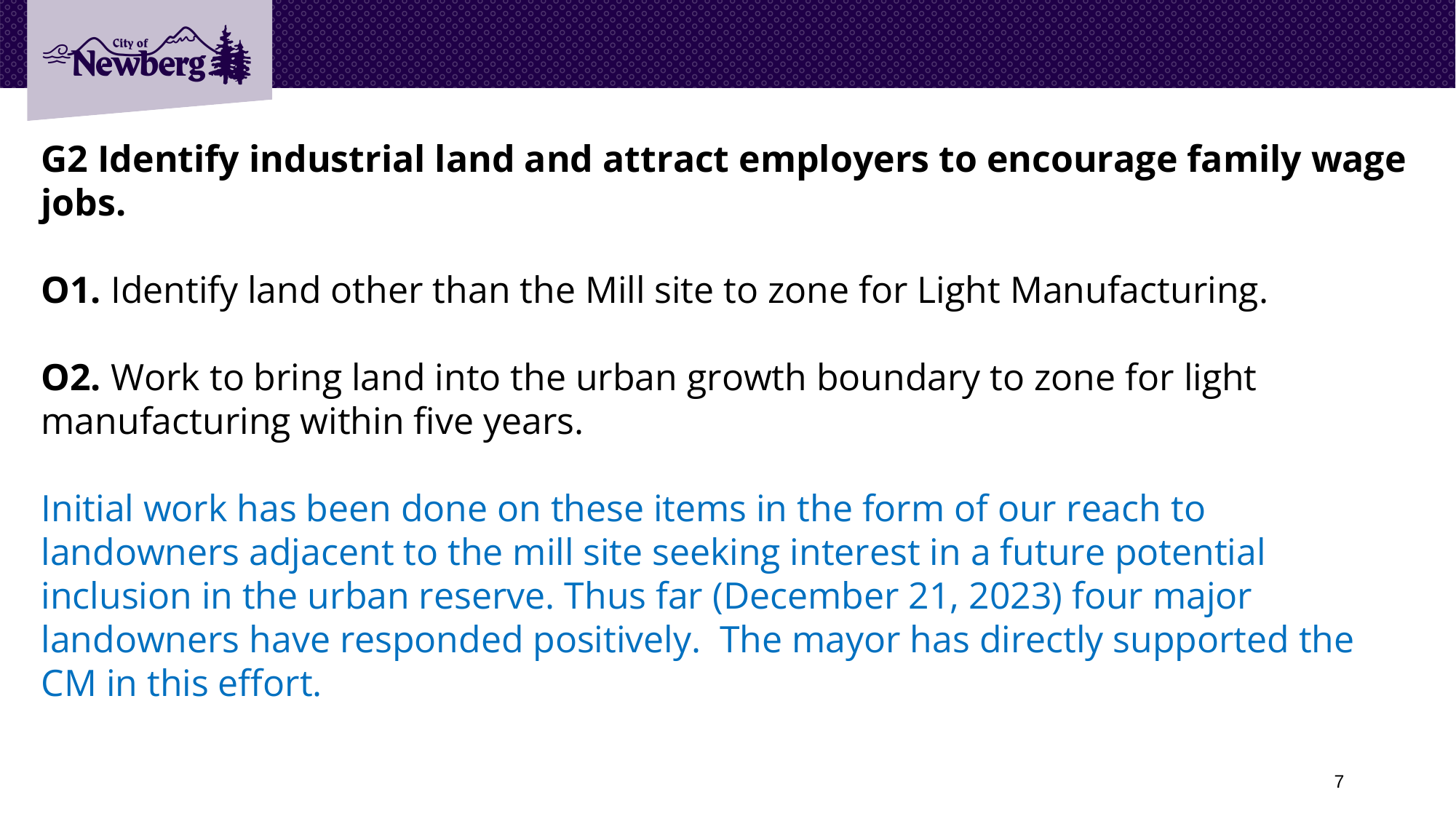

G2 Identify industrial land and attract employers to encourage family wage jobs.

O1. Identify land other than the Mill site to zone for Light Manufacturing.

O2. Work to bring land into the urban growth boundary to zone for light manufacturing within five years.

Initial work has been done on these items in the form of our reach to landowners adjacent to the mill site seeking interest in a future potential inclusion in the urban reserve. Thus far (December 21, 2023) four major landowners have responded positively.  The mayor has directly supported the CM in this effort.
7